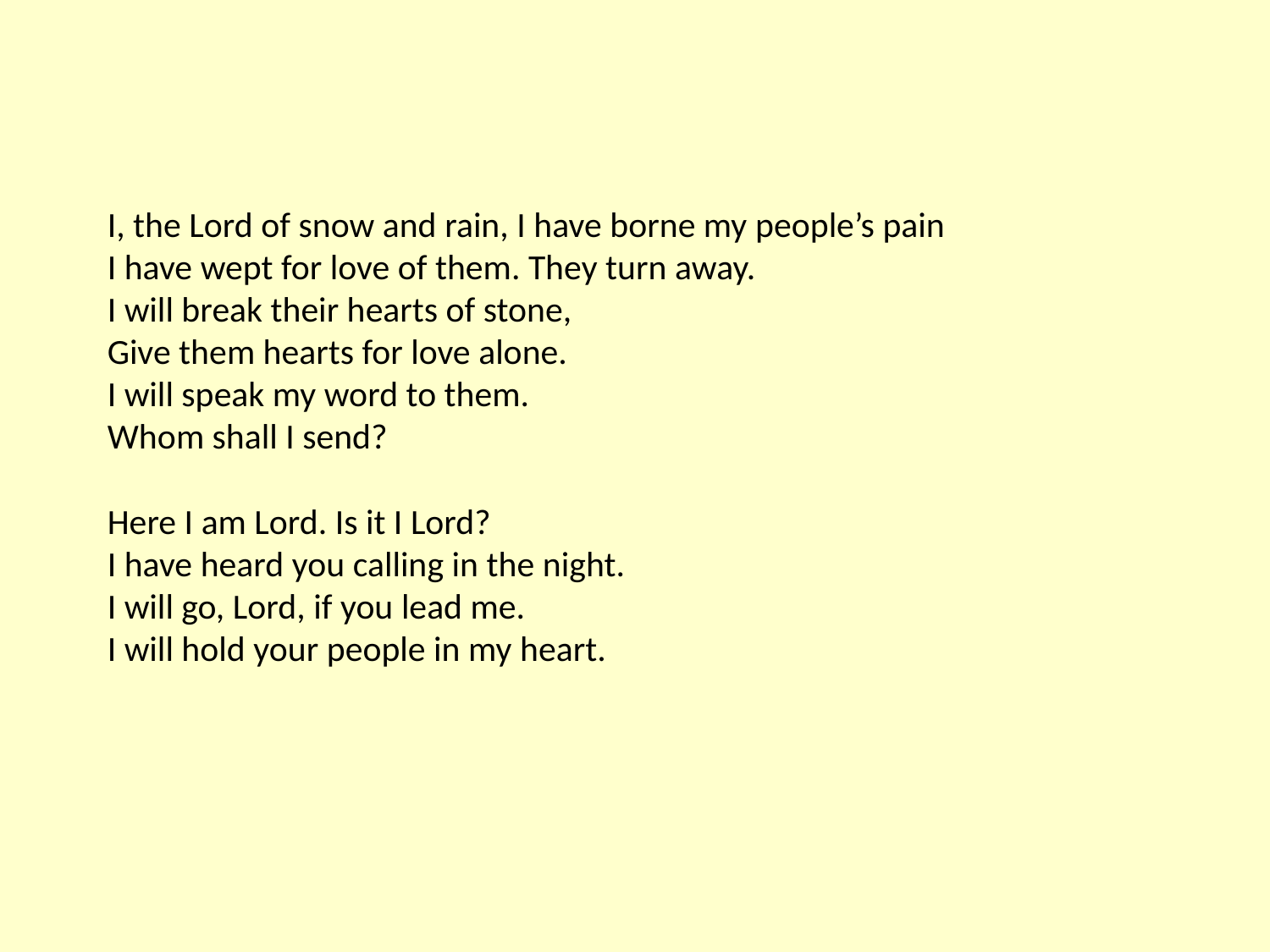

I, the Lord of snow and rain, I have borne my people’s pain
I have wept for love of them. They turn away.
I will break their hearts of stone,
Give them hearts for love alone.
I will speak my word to them.
Whom shall I send?

Here I am Lord. Is it I Lord?
I have heard you calling in the night.
I will go, Lord, if you lead me.
I will hold your people in my heart.